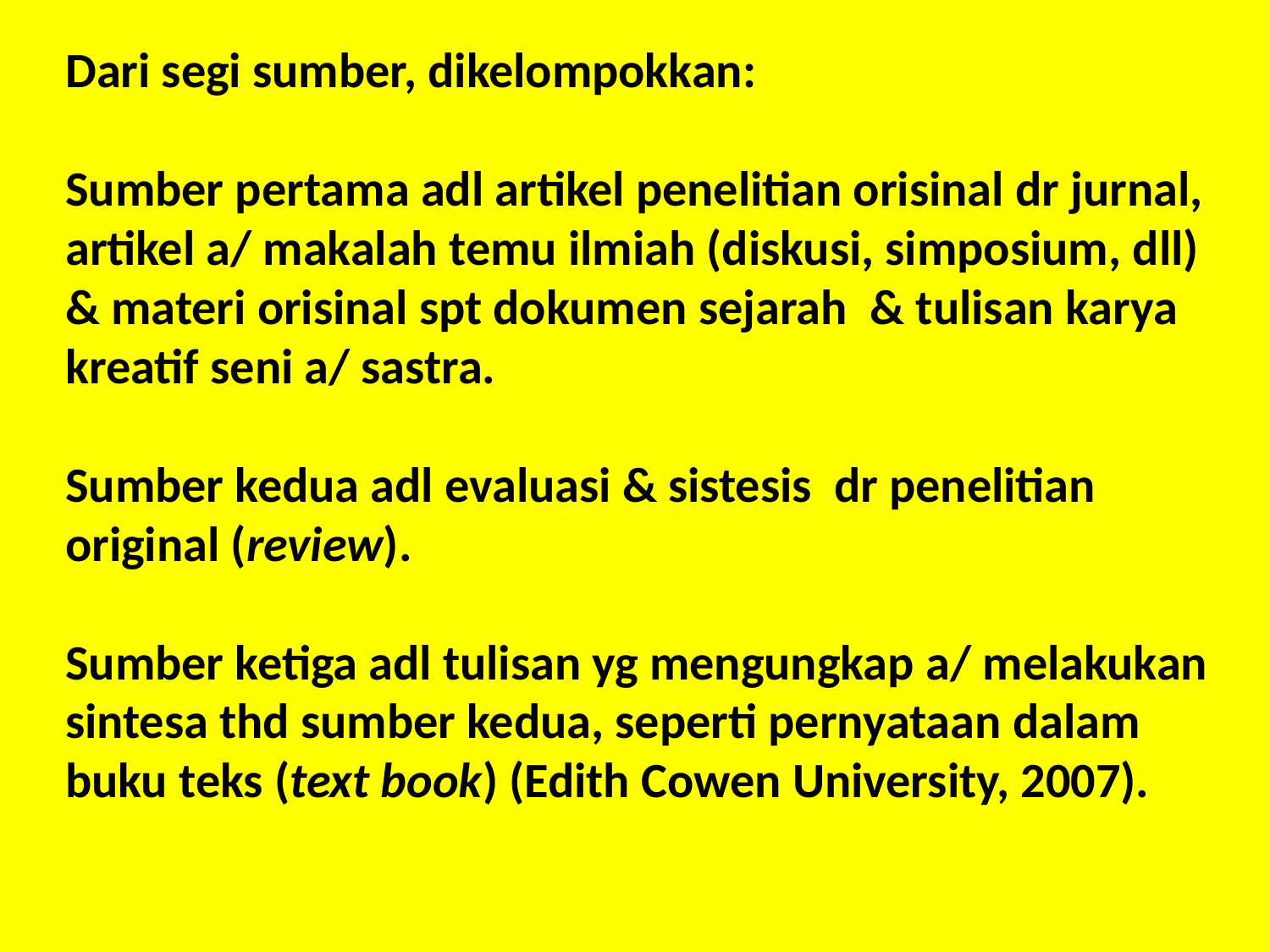

Dari segi sumber, dikelompokkan:

Sumber pertama adl artikel penelitian orisinal dr jurnal, artikel a/ makalah temu ilmiah (diskusi, simposium, dll)  & materi orisinal spt dokumen sejarah  & tulisan karya kreatif seni a/ sastra.

Sumber kedua adl evaluasi & sistesis  dr penelitian original (review).

Sumber ketiga adl tulisan yg mengungkap a/ melakukan sintesa thd sumber kedua, seperti pernyataan dalam buku teks (text book) (Edith Cowen University, 2007).